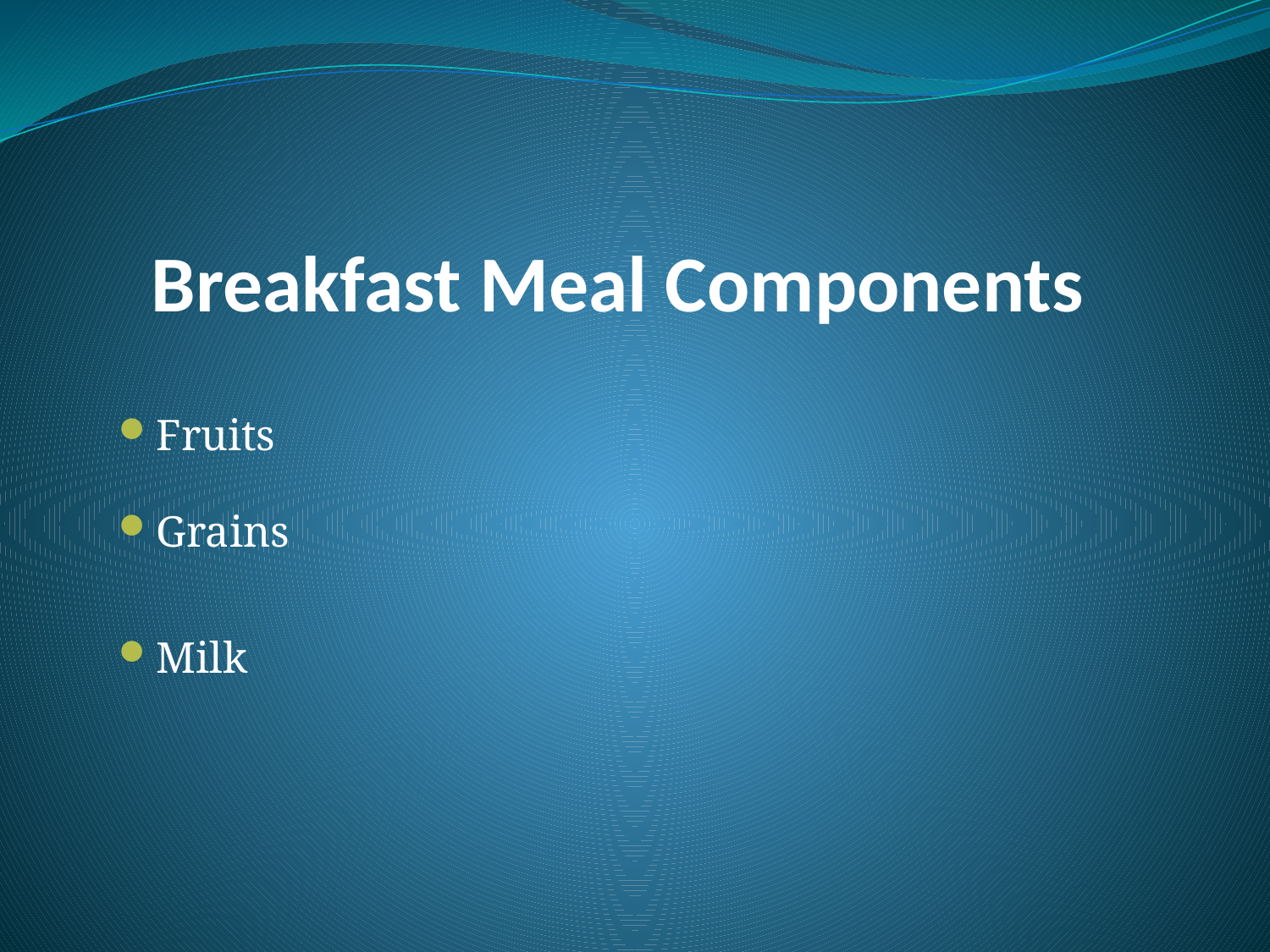

# Breakfast Meal Components
Fruits

Grains

Milk